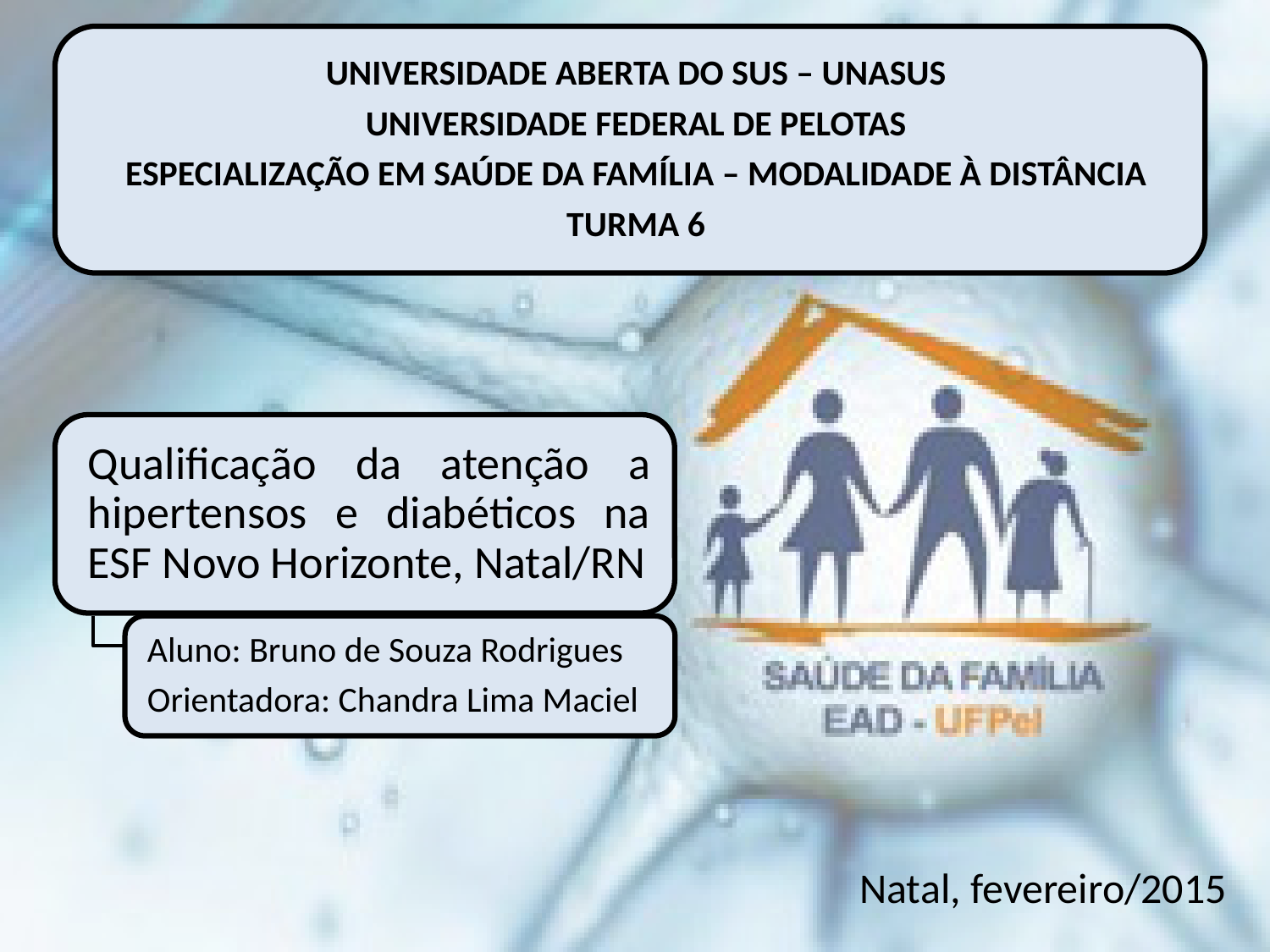

UNIVERSIDADE ABERTA DO SUS – UNASUS
UNIVERSIDADE FEDERAL DE PELOTAS
ESPECIALIZAÇÃO EM SAÚDE DA FAMÍLIA – MODALIDADE À DISTÂNCIA
TURMA 6
Qualificação da atenção a hipertensos e diabéticos na ESF Novo Horizonte, Natal/RN
Aluno: Bruno de Souza Rodrigues
Orientadora: Chandra Lima Maciel
Natal, fevereiro/2015